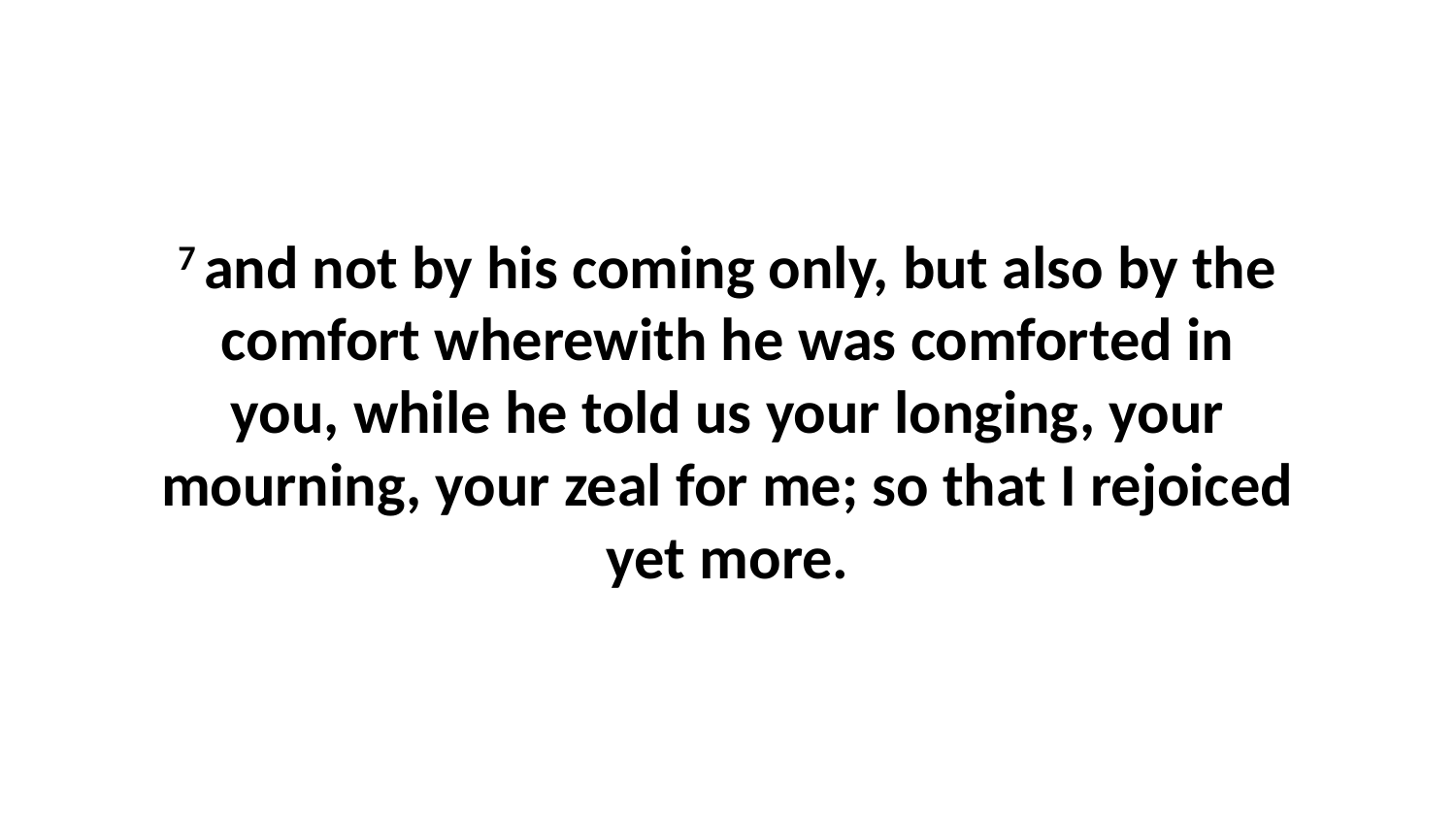

7 and not by his coming only, but also by the comfort wherewith he was comforted in you, while he told us your longing, your mourning, your zeal for me; so that I rejoiced yet more.